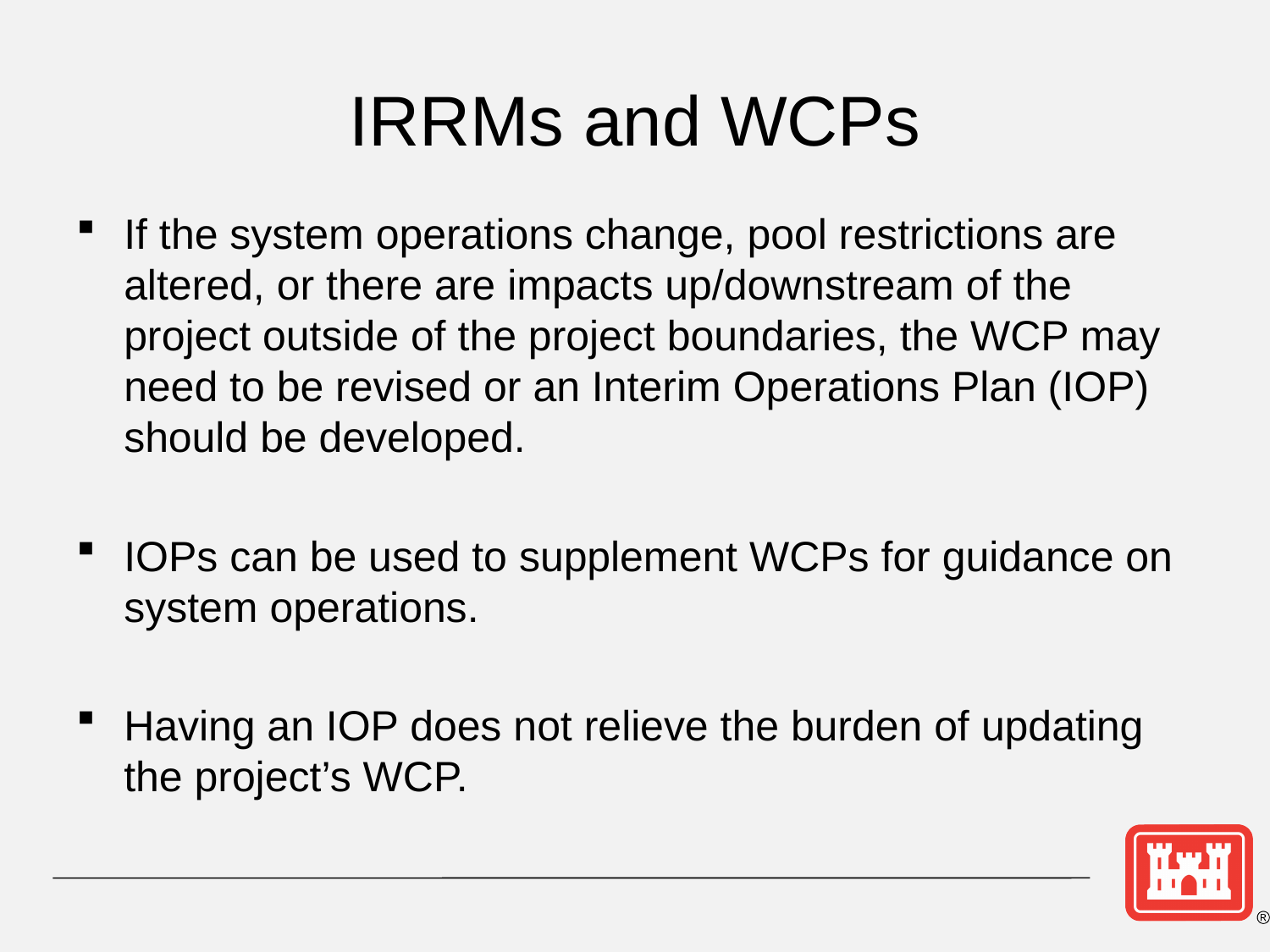

# IRRMs and WCPs
If the system operations change, pool restrictions are altered, or there are impacts up/downstream of the project outside of the project boundaries, the WCP may need to be revised or an Interim Operations Plan (IOP) should be developed.

IOPs can be used to supplement WCPs for guidance on system operations.

Having an IOP does not relieve the burden of updating the project’s WCP.